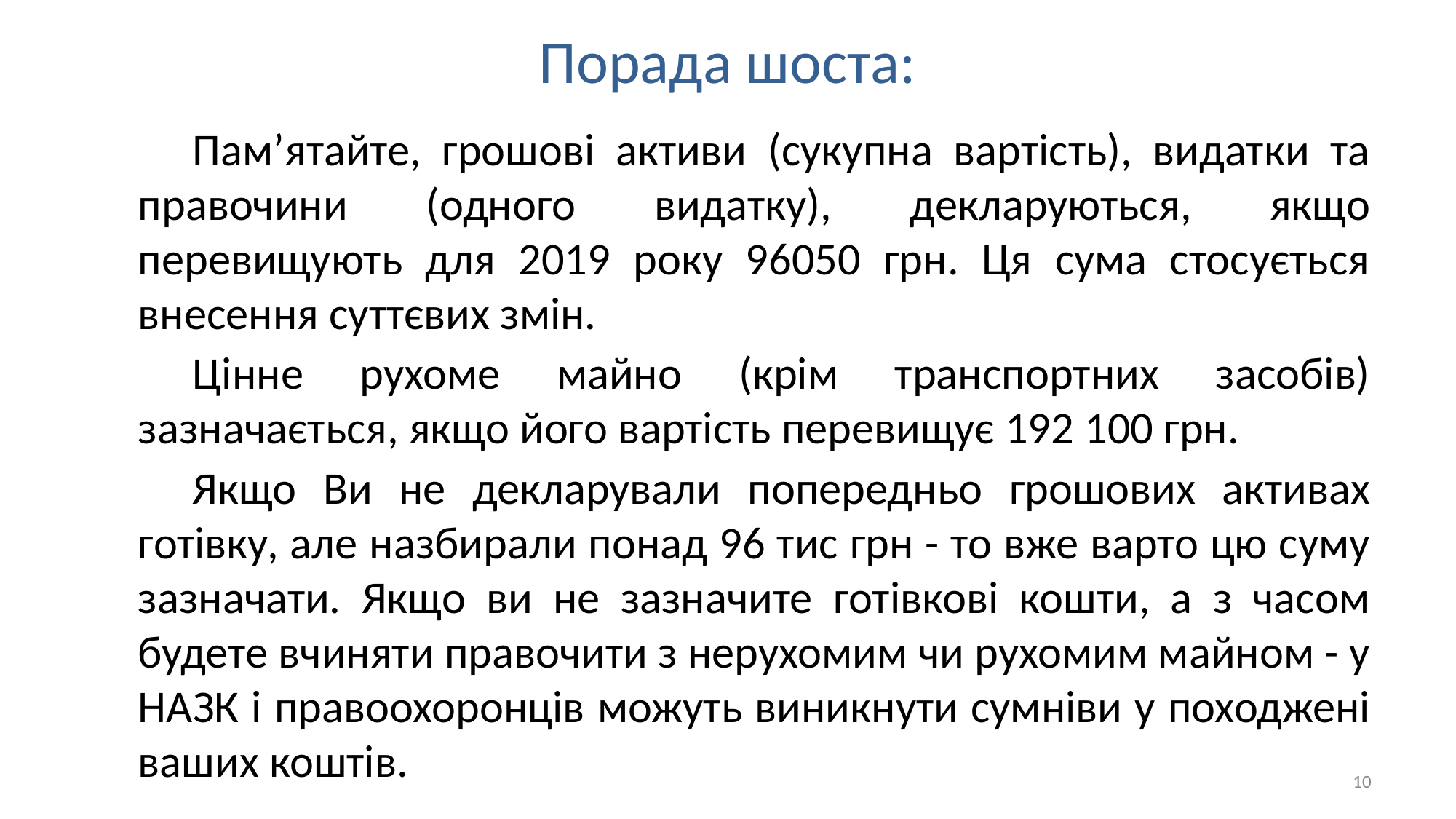

# Порада шоста:
Пам’ятайте, грошові активи (сукупна вартість), видатки та правочини (одного видатку), декларуються, якщо перевищують для 2019 року 96050 грн. Ця сума стосується внесення суттєвих змін.
Цінне рухоме майно (крім транспортних засобів) зазначається, якщо його вартість перевищує 192 100 грн.
Якщо Ви не декларували попередньо грошових активах готівку, але назбирали понад 96 тис грн - то вже варто цю суму зазначати. Якщо ви не зазначите готівкові кошти, а з часом будете вчиняти правочити з нерухомим чи рухомим майном - у НАЗК і правоохоронців можуть виникнути сумніви у походжені ваших коштів.
10